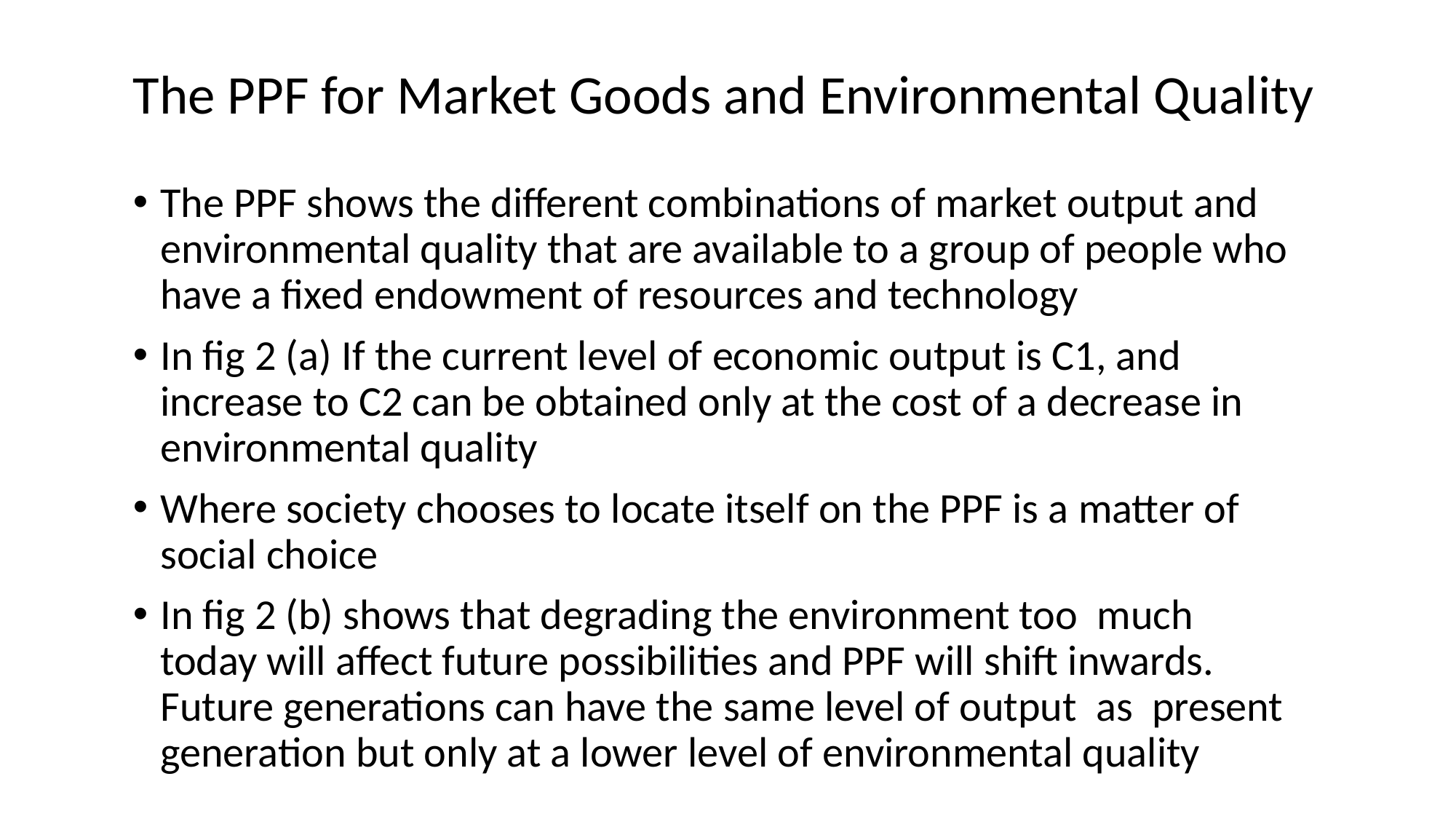

# The PPF for Market Goods and Environmental Quality
The PPF shows the different combinations of market output and environmental quality that are available to a group of people who have a fixed endowment of resources and technology
In fig 2 (a) If the current level of economic output is C1, and increase to C2 can be obtained only at the cost of a decrease in environmental quality
Where society chooses to locate itself on the PPF is a matter of social choice
In fig 2 (b) shows that degrading the environment too  much today will affect future possibilities and PPF will shift inwards. Future generations can have the same level of output  as  present generation but only at a lower level of environmental quality